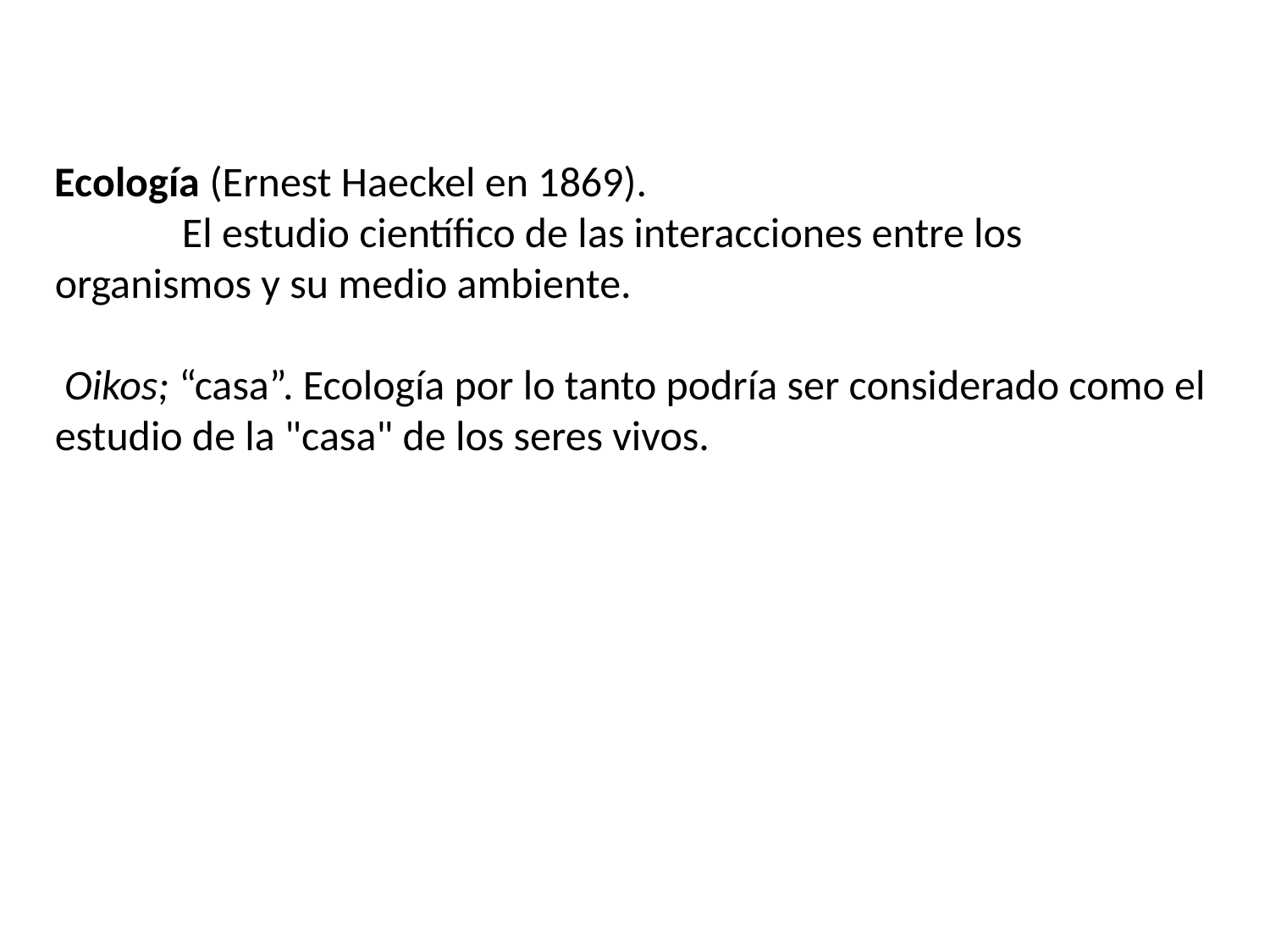

Ecología (Ernest Haeckel en 1869).
	El estudio científico de las interacciones entre los organismos y su medio ambiente.

 Oikos; “casa”. Ecología por lo tanto podría ser considerado como el estudio de la "casa" de los seres vivos.